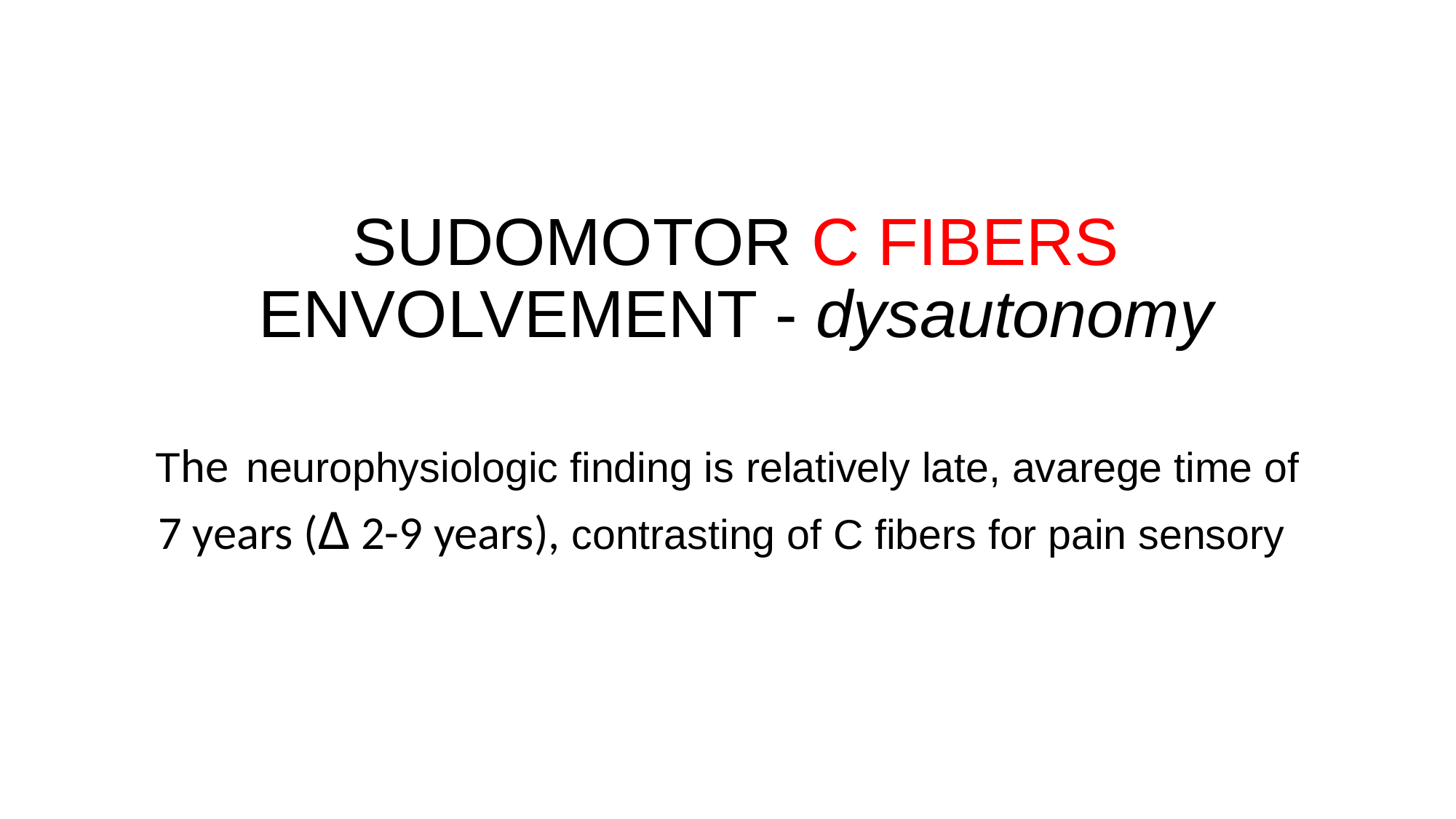

# SUDOMOTOR C FIBERS ENVOLVEMENT - dysautonomy
The neurophysiologic finding is relatively late, avarege time of 7 years (∆ 2-9 years), contrasting of C fibers for pain sensory